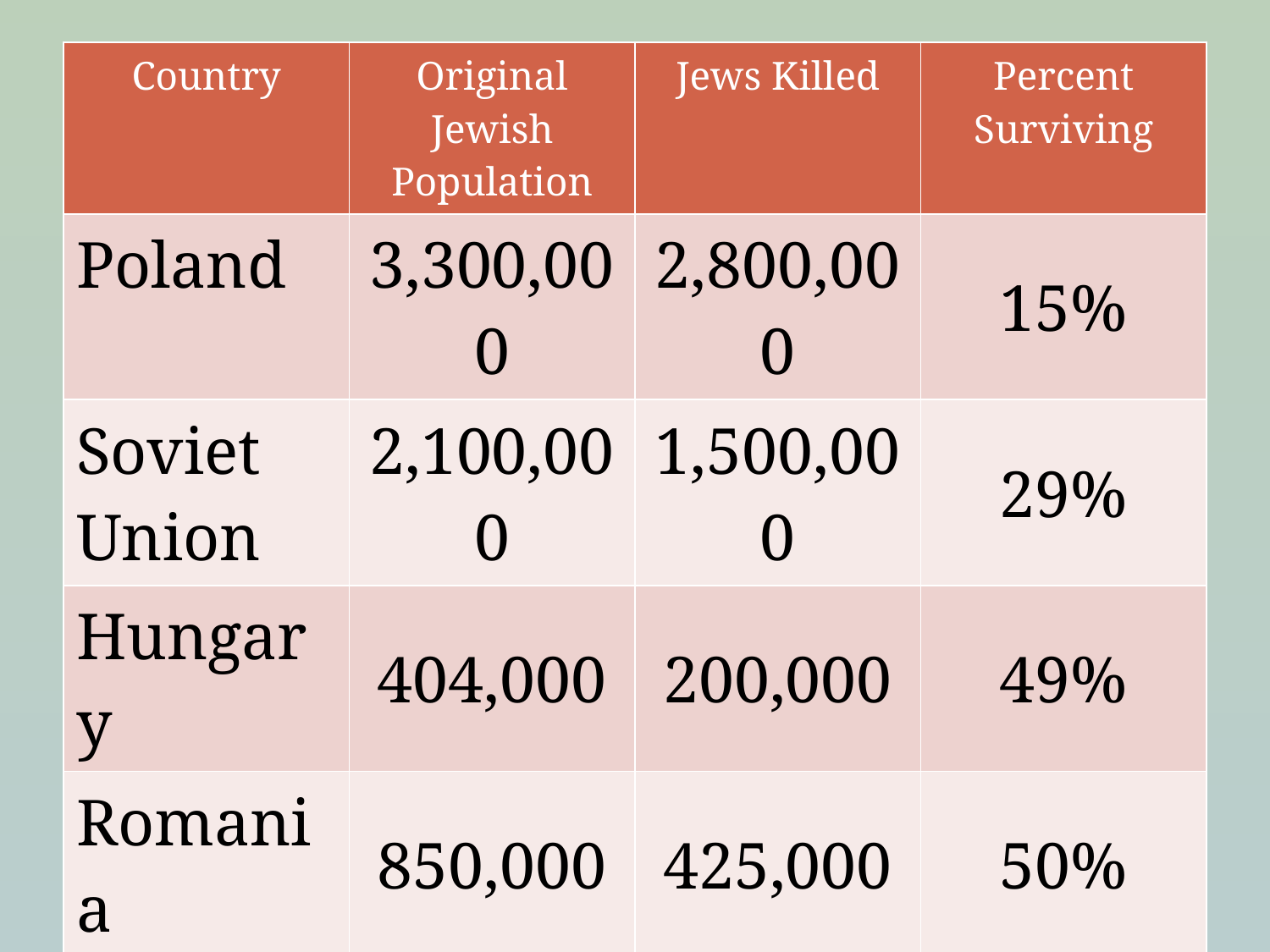

| Country | Original Jewish Population | Jews Killed | Percent Surviving |
| --- | --- | --- | --- |
| Poland | 3,300,000 | 2,800,000 | 15% |
| Soviet Union | 2,100,000 | 1,500,000 | 29% |
| Hungary | 404,000 | 200,000 | 49% |
| Romania | 850,000 | 425,000 | 50% |
| Germany/Austria | 270,000 | 210,000 | 22% |